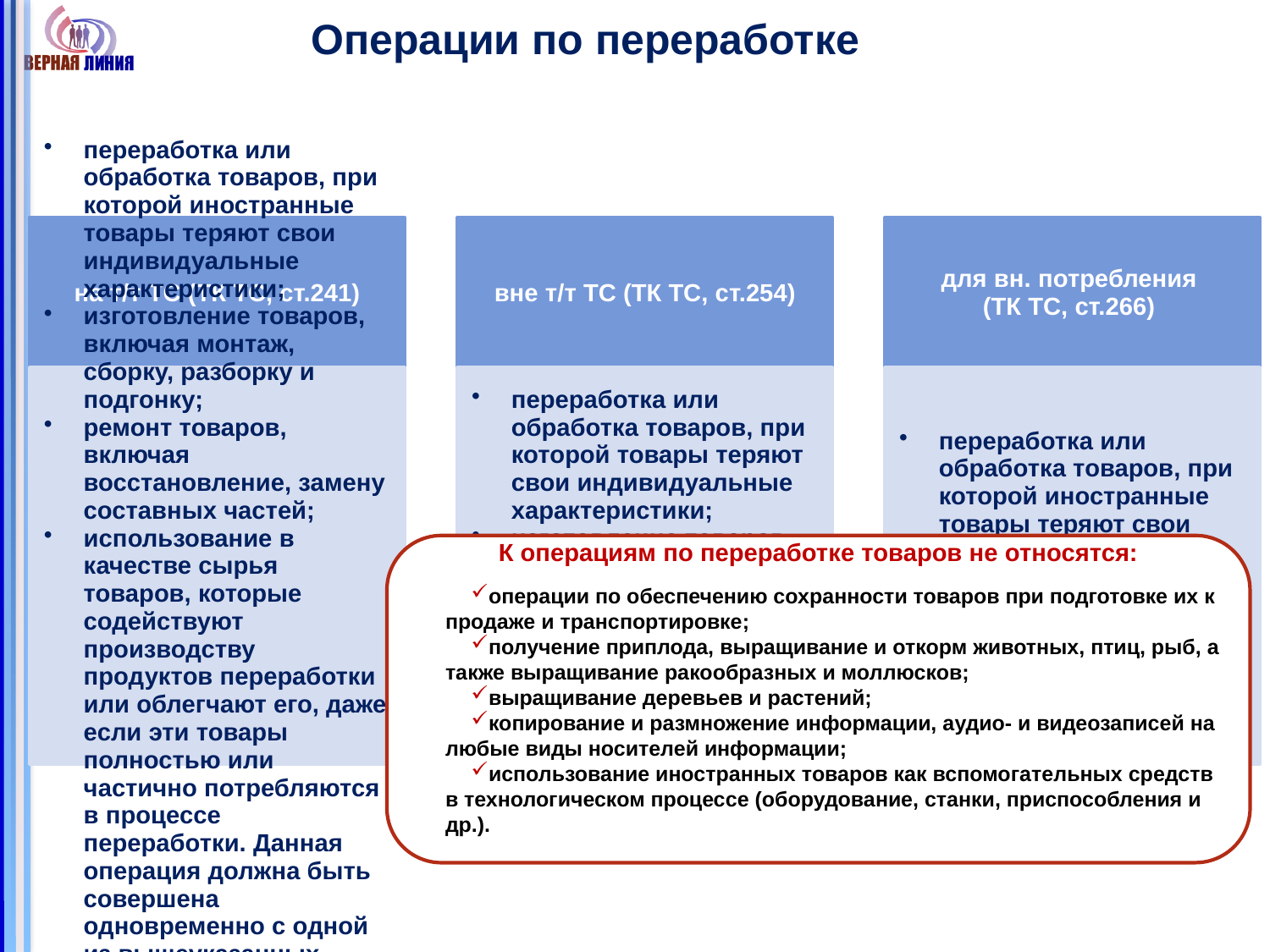

# Операции по переработке
на т/т ТС (ТК ТС, ст.241)
переработка или обработка товаров, при которой иностранные товары теряют свои индивидуальные характеристики;
вне т/т ТС (ТК ТС, ст.254)
для вн. потребления
(ТК ТС, ст.266)
переработка или обработка товаров, при которой иностранные товары теряют свои индивидуальные характеристики;
изготовление товаров, включая монтаж, сборку, разборку и подгонку;
ремонт товаров, включая восстановление, замену составных частей;
изготовление товаров, включая монтаж, сборку, разборку и подгонку;
К операциям по переработке товаров не относятся:

операции по обеспечению сохранности товаров при подготовке их к продаже и транспортировке;
получение приплода, выращивание и откорм животных, птиц, рыб, а также выращивание ракообразных и моллюсков;
выращивание деревьев и растений;
копирование и размножение информации, аудио- и видеозаписей на любые виды носителей информации;
использование иностранных товаров как вспомогательных средств в технологическом процессе (оборудование, станки, приспособления и др.).